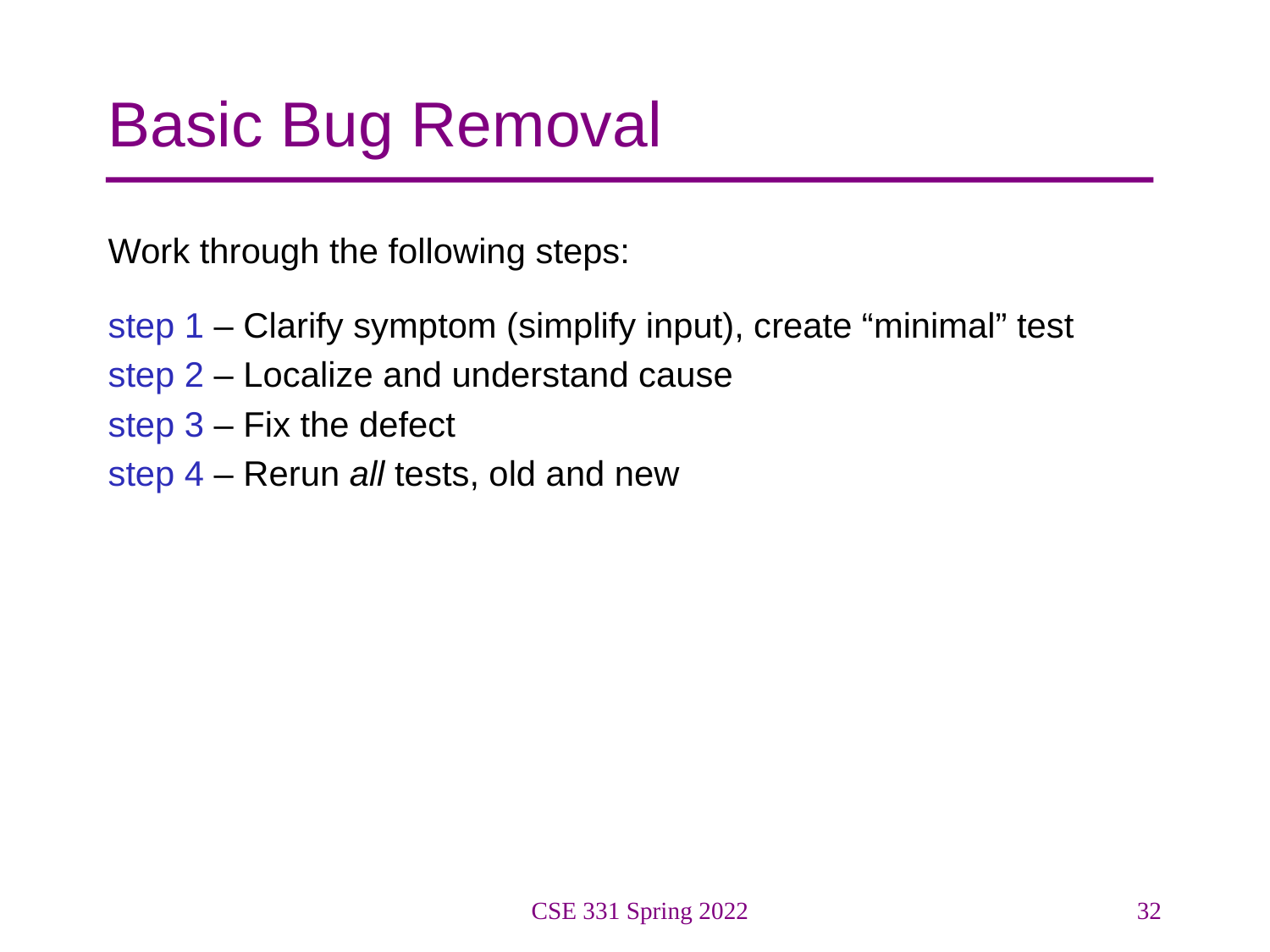

# Basic Bug Removal
Work through the following steps:

step 1 – Clarify symptom (simplify input), create “minimal” test
step 2 – Localize and understand cause
step 3 – Fix the defect
step 4 – Rerun all tests, old and new

CSE 331 Spring 2022

32